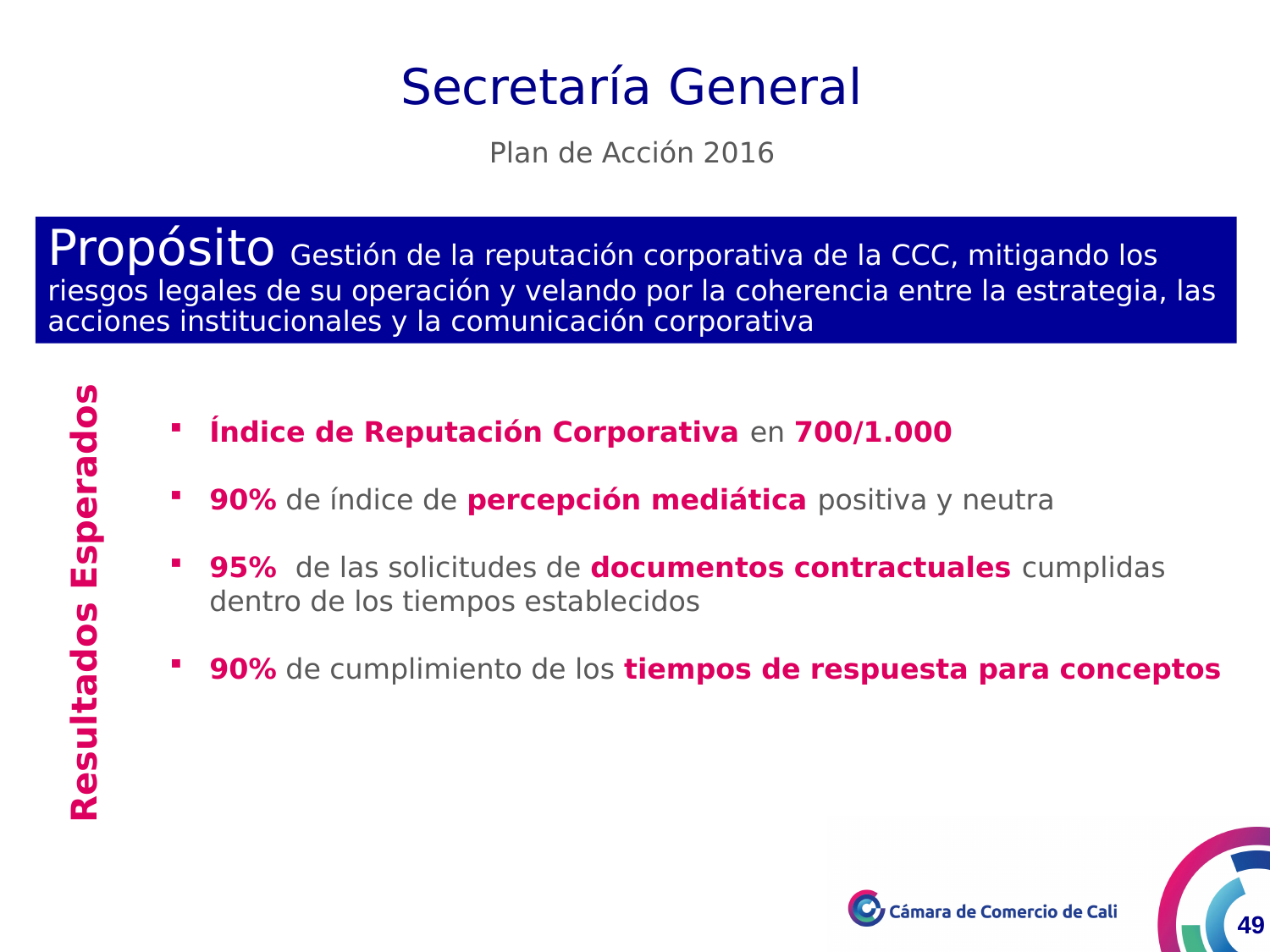

Secretaría General
Plan de Acción 2016
Propósito Gestión de la reputación corporativa de la CCC, mitigando los riesgos legales de su operación y velando por la coherencia entre la estrategia, las acciones institucionales y la comunicación corporativa
Índice de Reputación Corporativa en 700/1.000

90% de índice de percepción mediática positiva y neutra

95%  de las solicitudes de documentos contractuales cumplidas dentro de los tiempos establecidos

90% de cumplimiento de los tiempos de respuesta para conceptos

Resultados Esperados